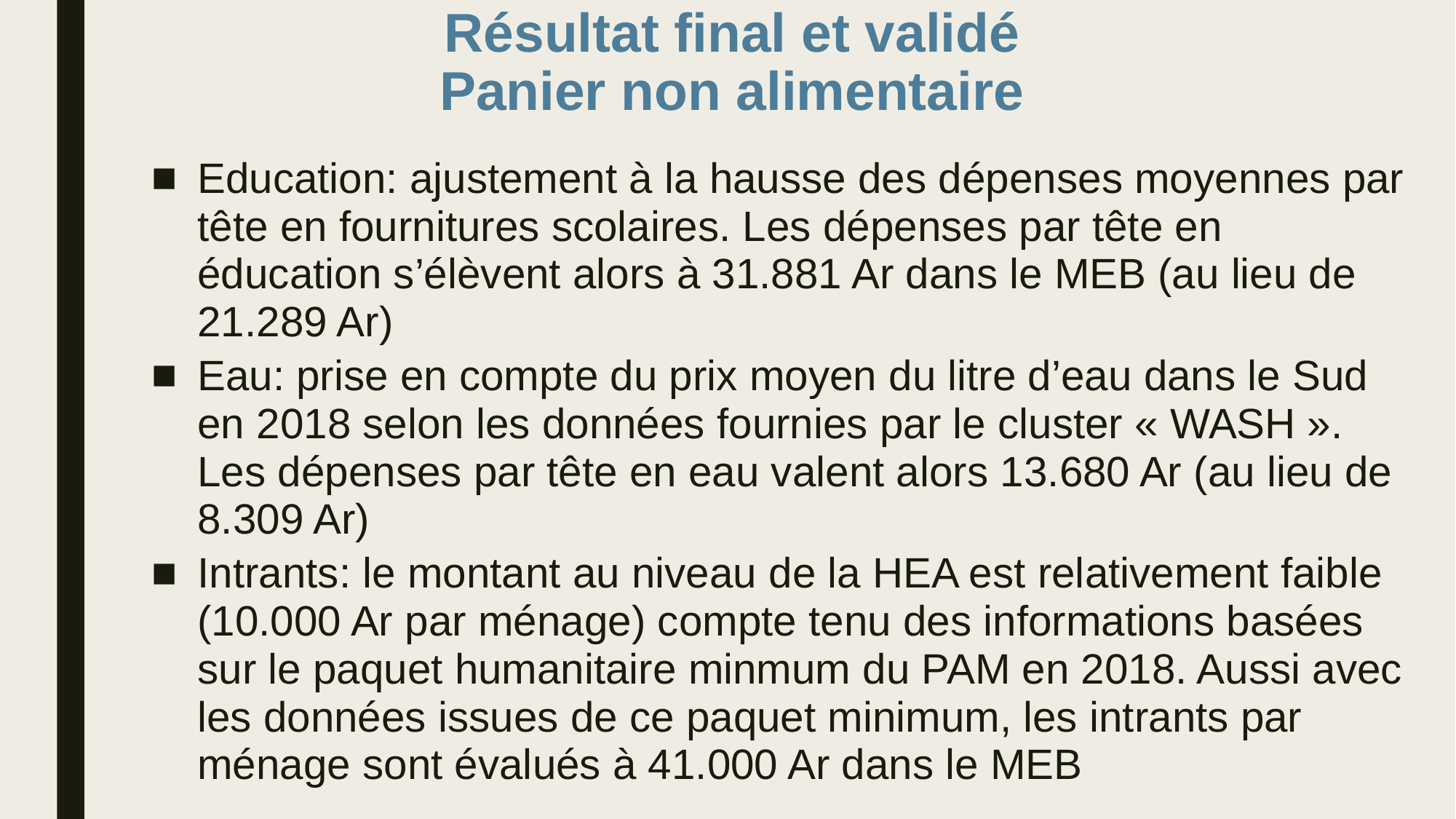

# Résultat final et validé Panier non alimentaire
Education: ajustement à la hausse des dépenses moyennes par tête en fournitures scolaires. Les dépenses par tête en éducation s’élèvent alors à 31.881 Ar dans le MEB (au lieu de 21.289 Ar)
Eau: prise en compte du prix moyen du litre d’eau dans le Sud en 2018 selon les données fournies par le cluster « WASH ».  Les dépenses par tête en eau valent alors 13.680 Ar (au lieu de 8.309 Ar)
Intrants: le montant au niveau de la HEA est relativement faible (10.000 Ar par ménage) compte tenu des informations basées sur le paquet humanitaire minmum du PAM en 2018. Aussi avec les données issues de ce paquet minimum, les intrants par ménage sont évalués à 41.000 Ar dans le MEB